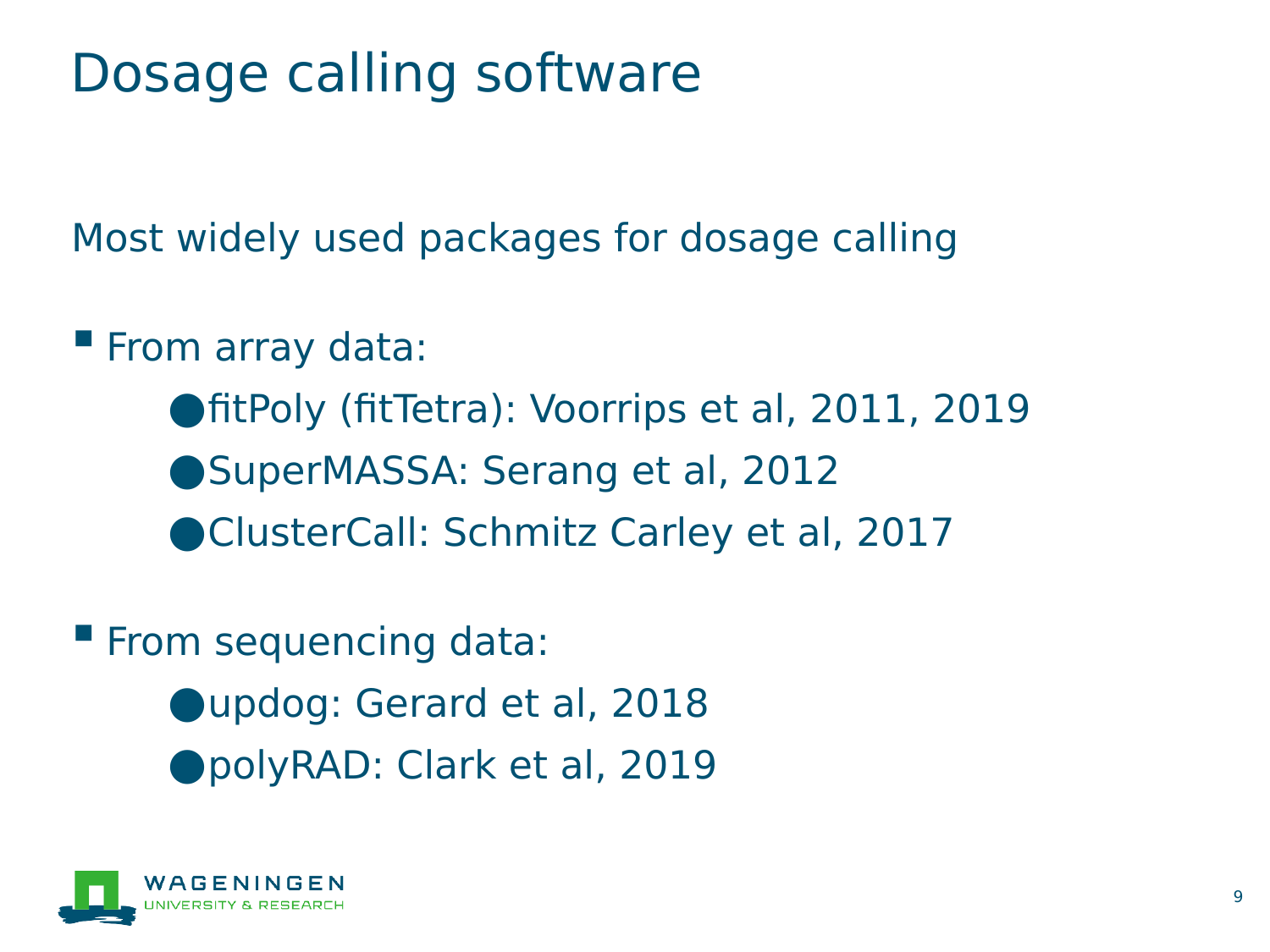

# Dosage calling software
Most widely used packages for dosage calling
From array data:
fitPoly (fitTetra): Voorrips et al, 2011, 2019
SuperMASSA: Serang et al, 2012
ClusterCall: Schmitz Carley et al, 2017
From sequencing data:
updog: Gerard et al, 2018
polyRAD: Clark et al, 2019
9